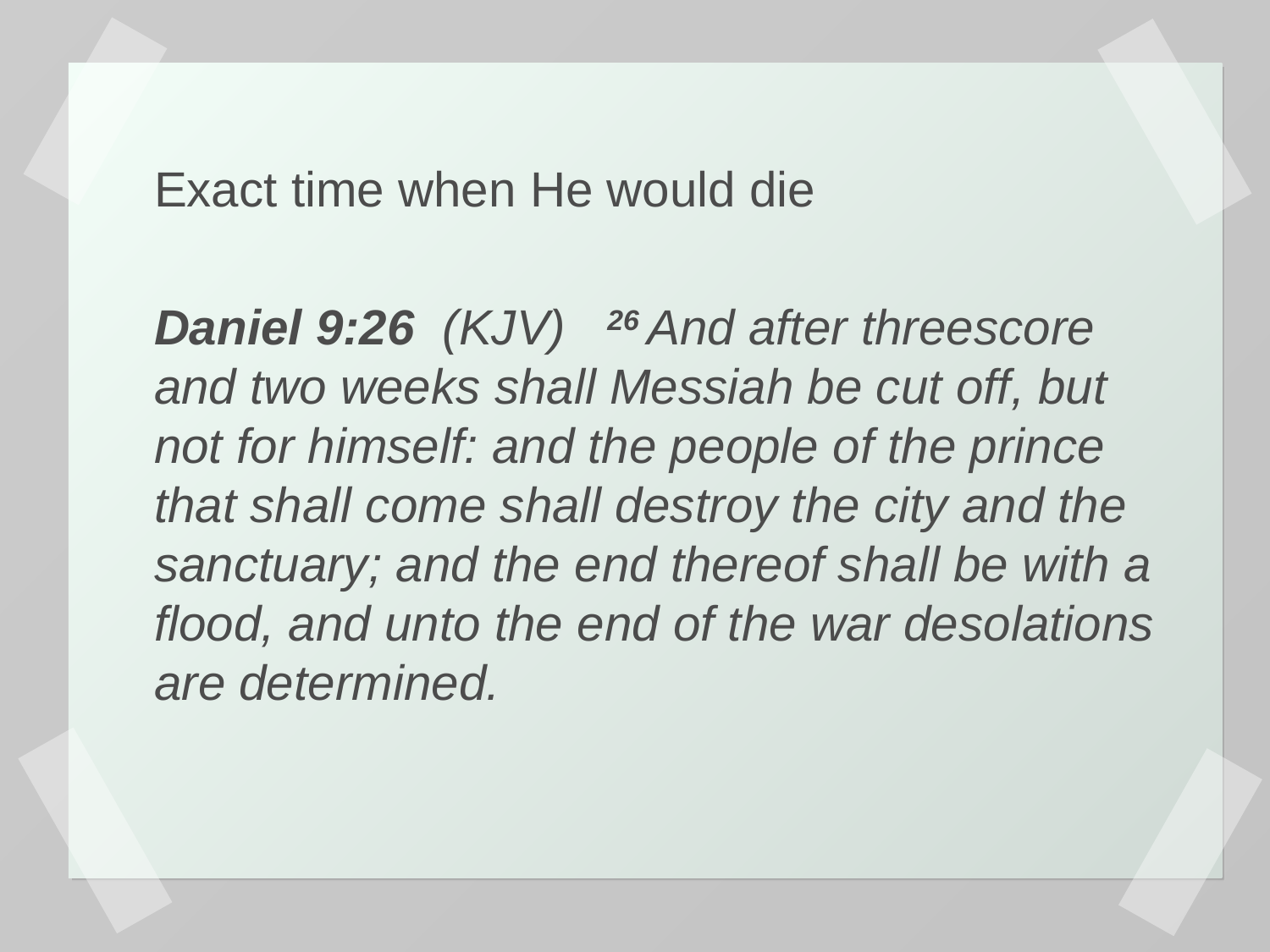

Exact time when He would die

Daniel 9:26  (KJV)   26 And after threescore and two weeks shall Messiah be cut off, but not for himself: and the people of the prince that shall come shall destroy the city and the sanctuary; and the end thereof shall be with a flood, and unto the end of the war desolations are determined.